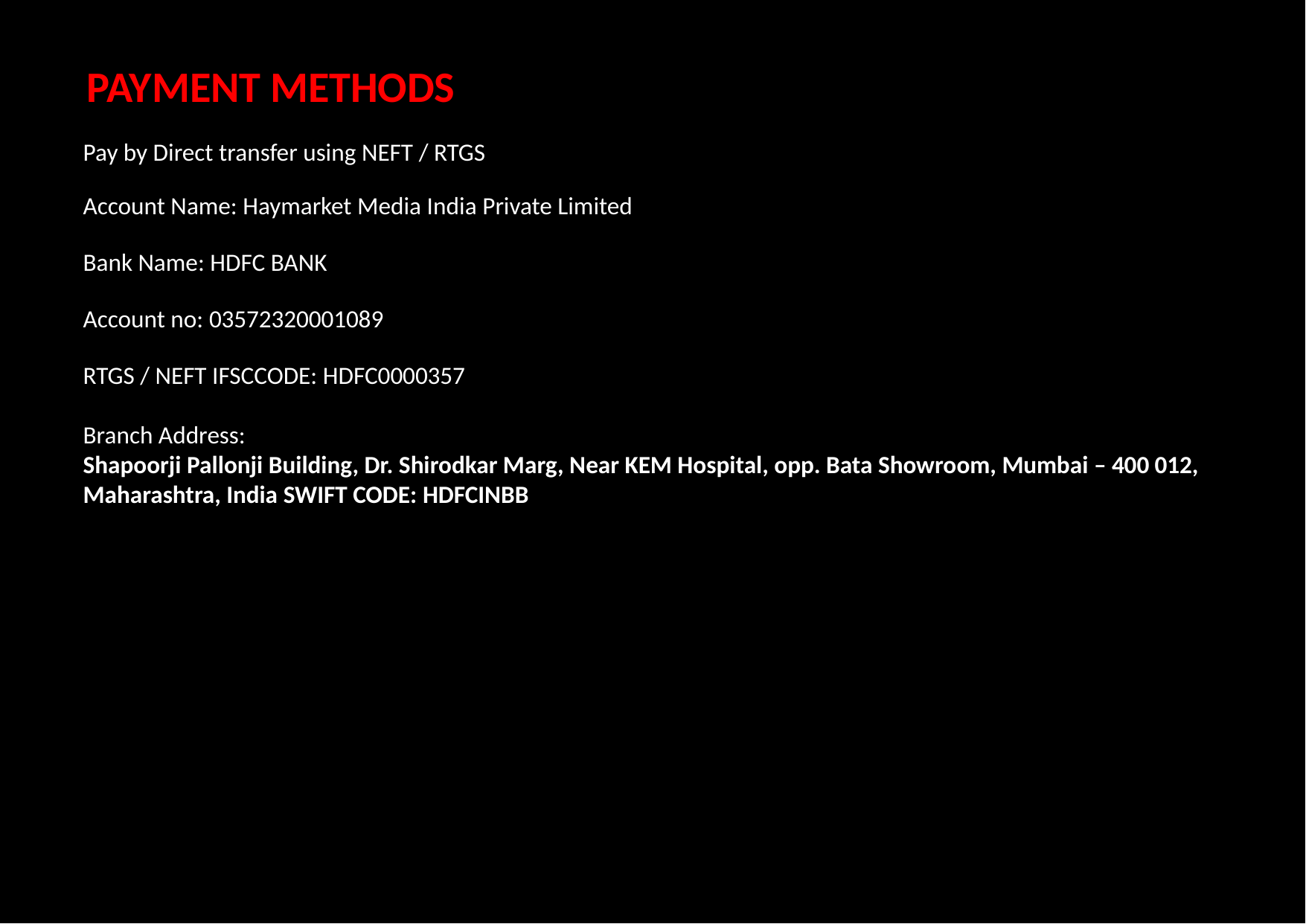

# PAYMENT METHODS
Pay by Direct transfer using NEFT / RTGS
Account Name: Haymarket Media India Private Limited
Bank Name: HDFC BANK
Account no: 03572320001089
RTGS / NEFT IFSCCODE: HDFC0000357
Branch Address: 
Shapoorji Pallonji Building, Dr. Shirodkar Marg, Near KEM Hospital, opp. Bata Showroom, Mumbai – 400 012, Maharashtra, India SWIFT CODE: HDFCINBB